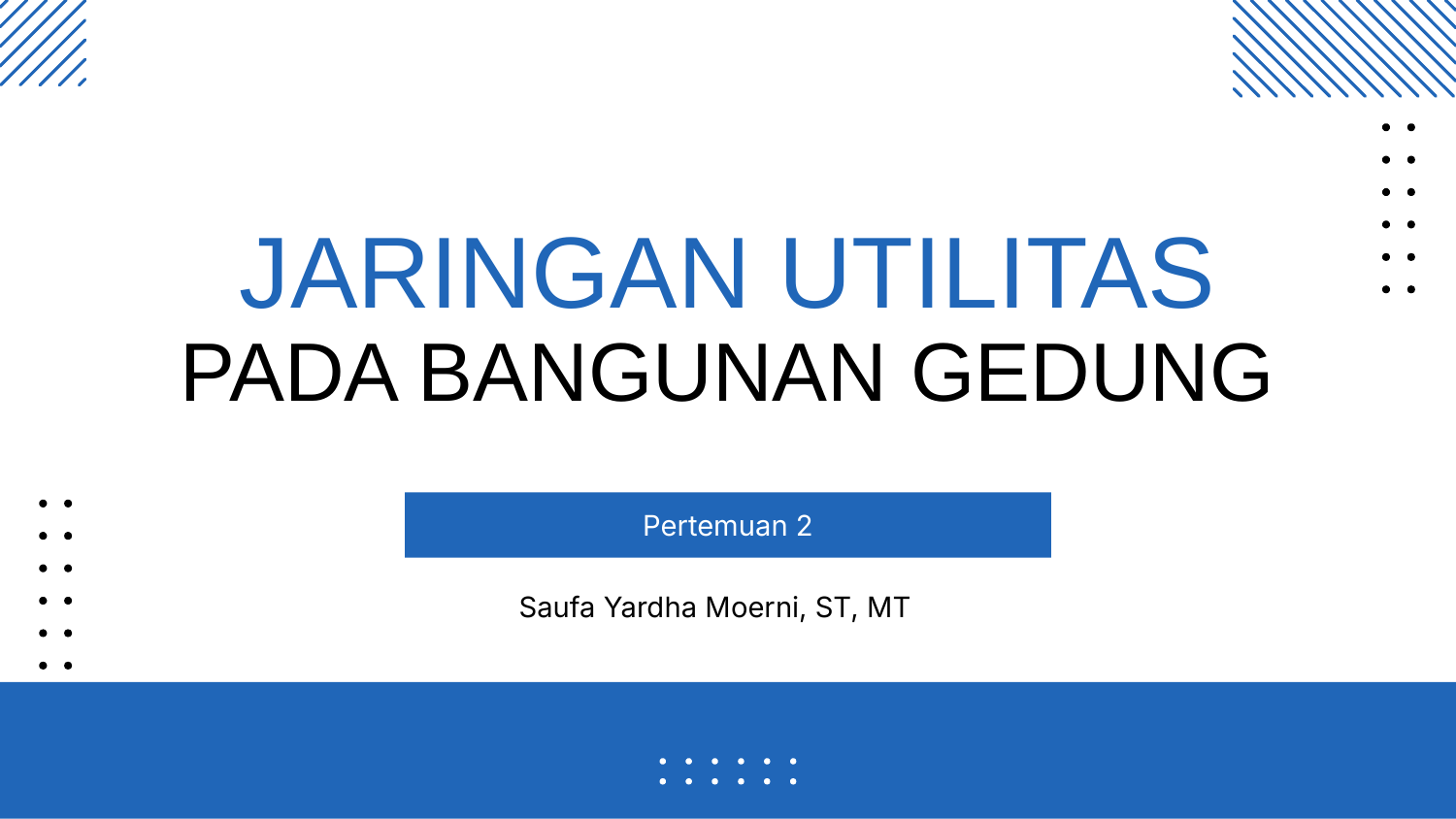

# JARINGAN UTILITAS PADA BANGUNAN GEDUNG
Pertemuan 2
Saufa Yardha Moerni, ST, MT 2